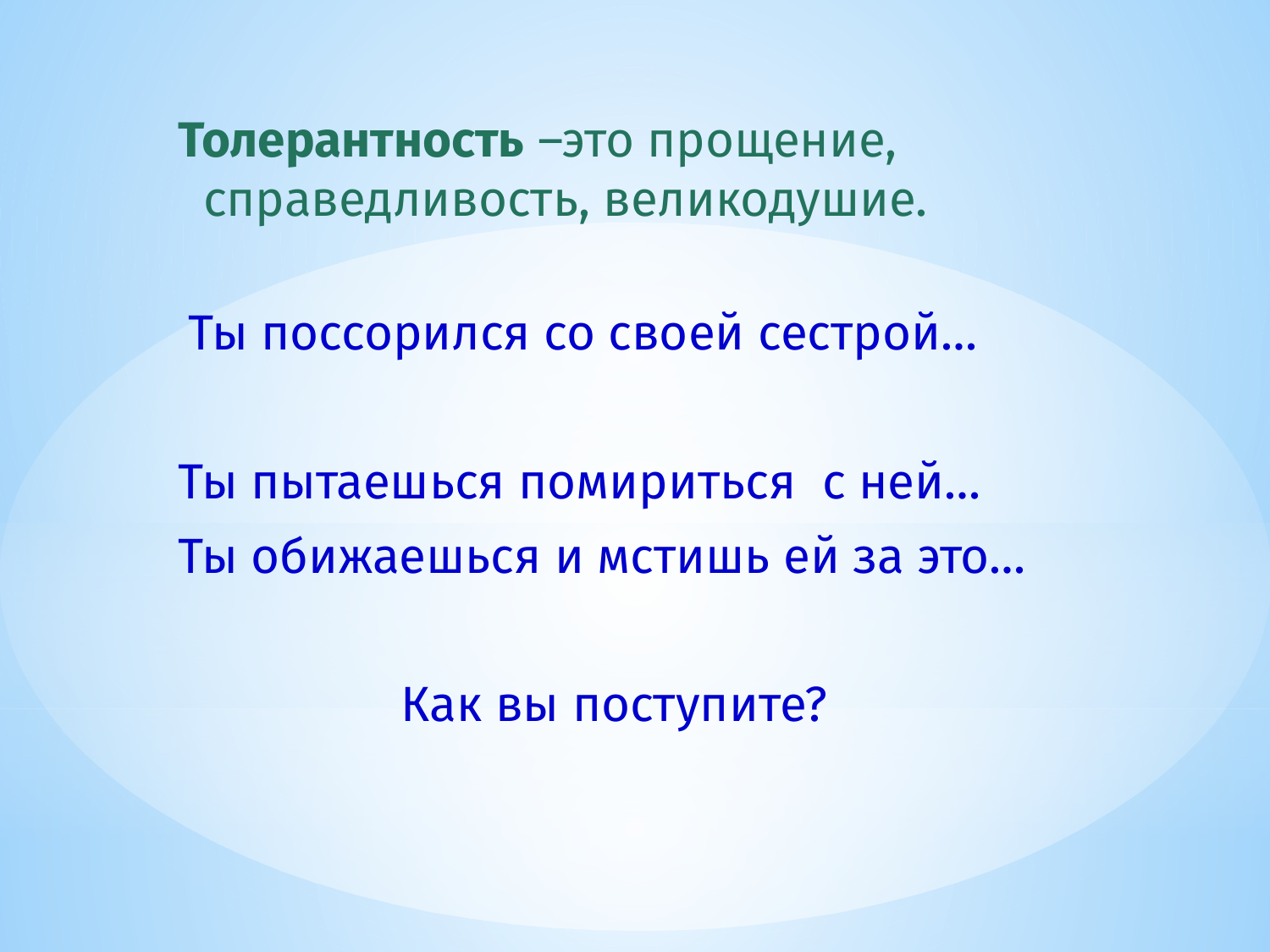

Толерантность –это прощение, справедливость, великодушие.

 Ты поссорился со своей сестрой…

Ты пытаешься помириться  с ней…
Ты обижаешься и мстишь ей за это…

                 Как вы поступите?